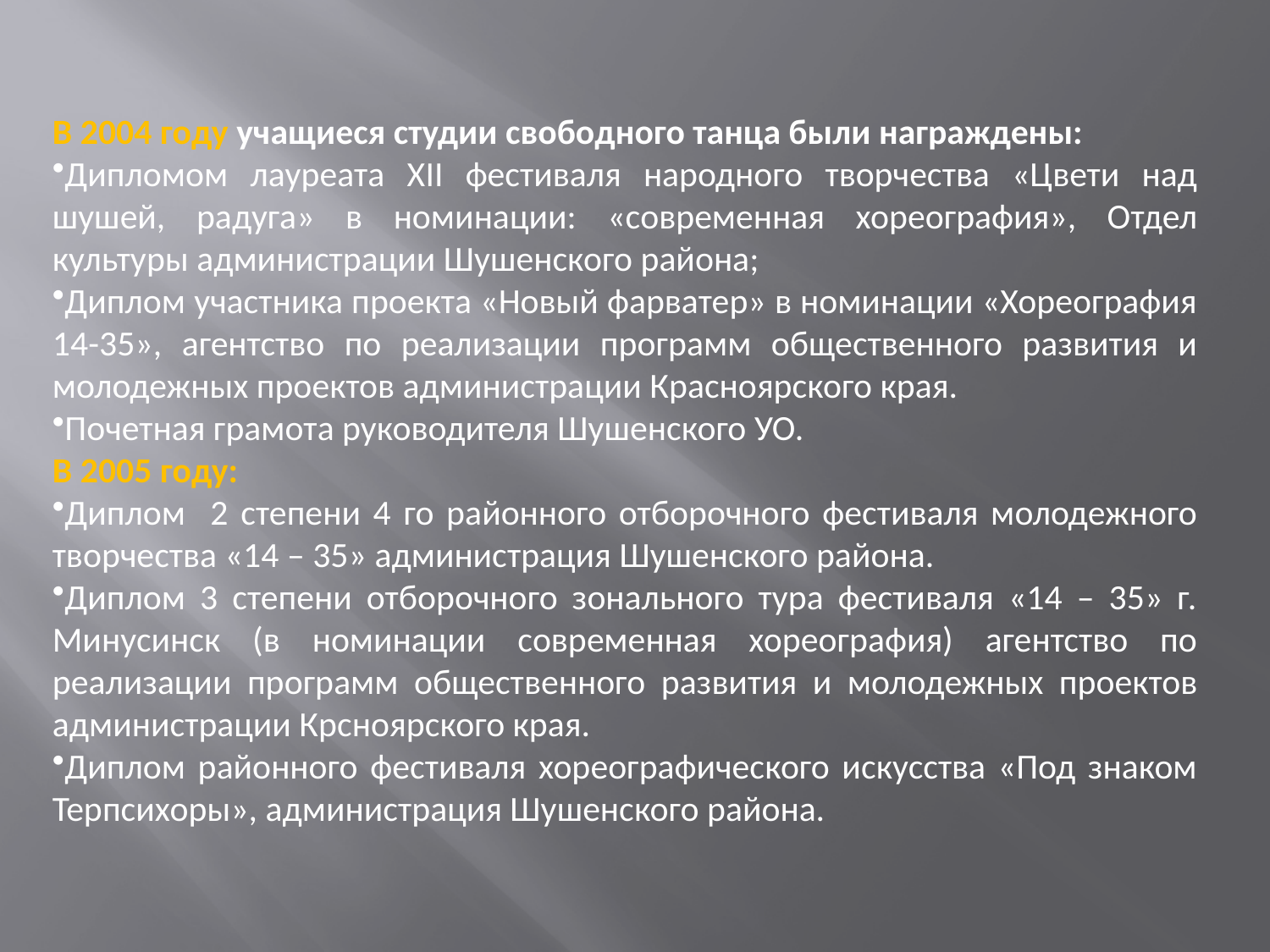

В 2004 году учащиеся студии свободного танца были награждены:
Дипломом лауреата ХII фестиваля народного творчества «Цвети над шушей, радуга» в номинации: «современная хореография», Отдел культуры администрации Шушенского района;
Диплом участника проекта «Новый фарватер» в номинации «Хореография 14-35», агентство по реализации программ общественного развития и молодежных проектов администрации Красноярского края.
Почетная грамота руководителя Шушенского УО.
В 2005 году:
Диплом  2 степени 4 го районного отборочного фестиваля молодежного творчества «14 – 35» администрация Шушенского района.
Диплом 3 степени отборочного зонального тура фестиваля «14 – 35» г. Минусинск (в номинации современная хореография) агентство по реализации программ общественного развития и молодежных проектов администрации Крсноярского края.
Диплом районного фестиваля хореографического искусства «Под знаком Терпсихоры», администрация Шушенского района.